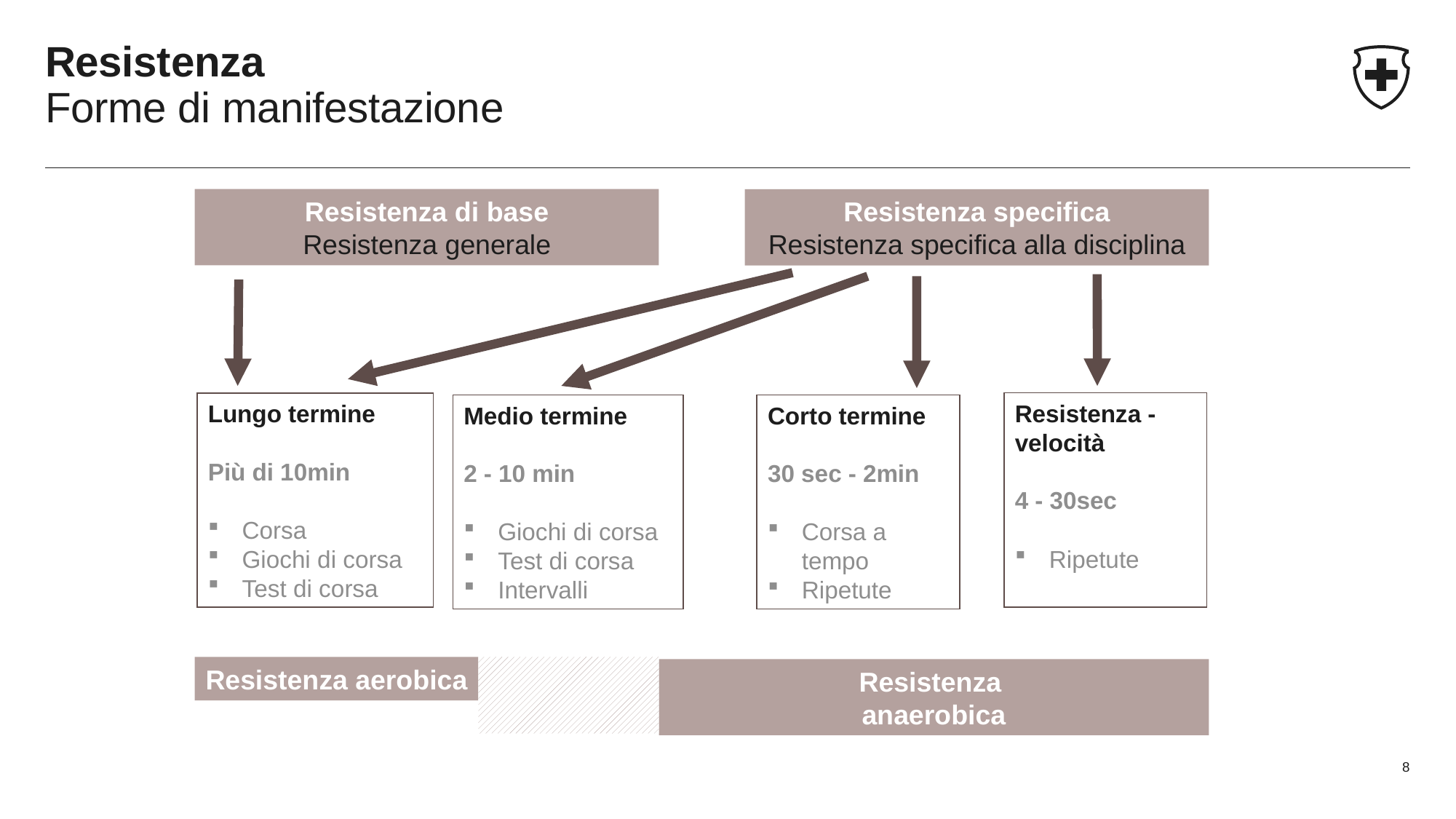

# Resistenza Forme di manifestazione
Resistenza di base
Resistenza generale
Resistenza specifica
Resistenza specifica alla disciplina

Resistenza - velocità
4 - 30sec

Ripetute

Lungo termine
Più di 10min

Corsa
Giochi di corsa
Test di corsa
Medio termine

2 - 10 min

Giochi di corsa
Test di corsa
Intervalli
Corto termine

30 sec - 2min

Corsa a tempo
Ripetute
Resistenza aerobica

Resistenza
anaerobica
8